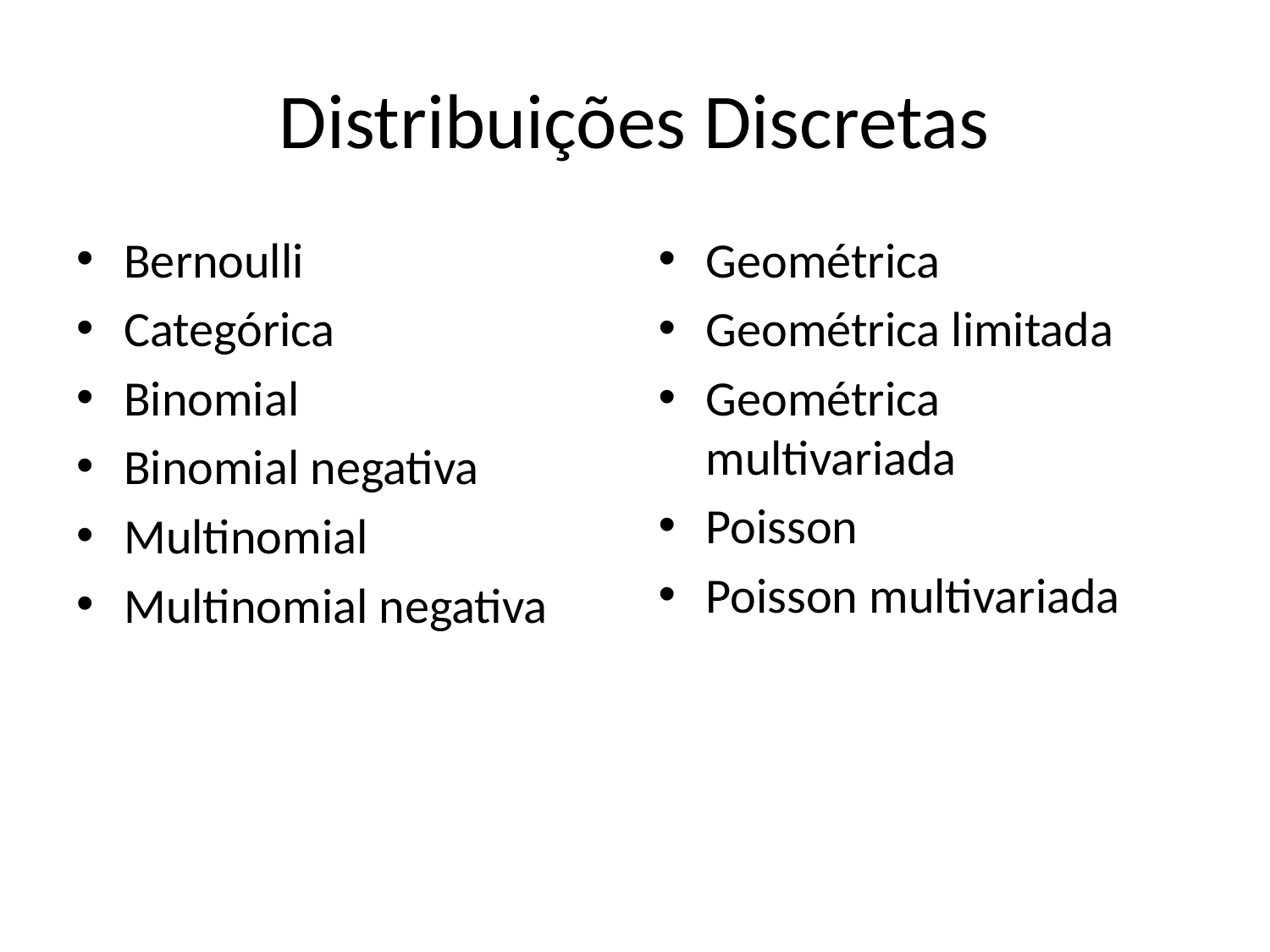

# Distribuições Discretas
Bernoulli
Categórica
Binomial
Binomial negativa
Multinomial
Multinomial negativa
Geométrica
Geométrica limitada
Geométrica multivariada
Poisson
Poisson multivariada